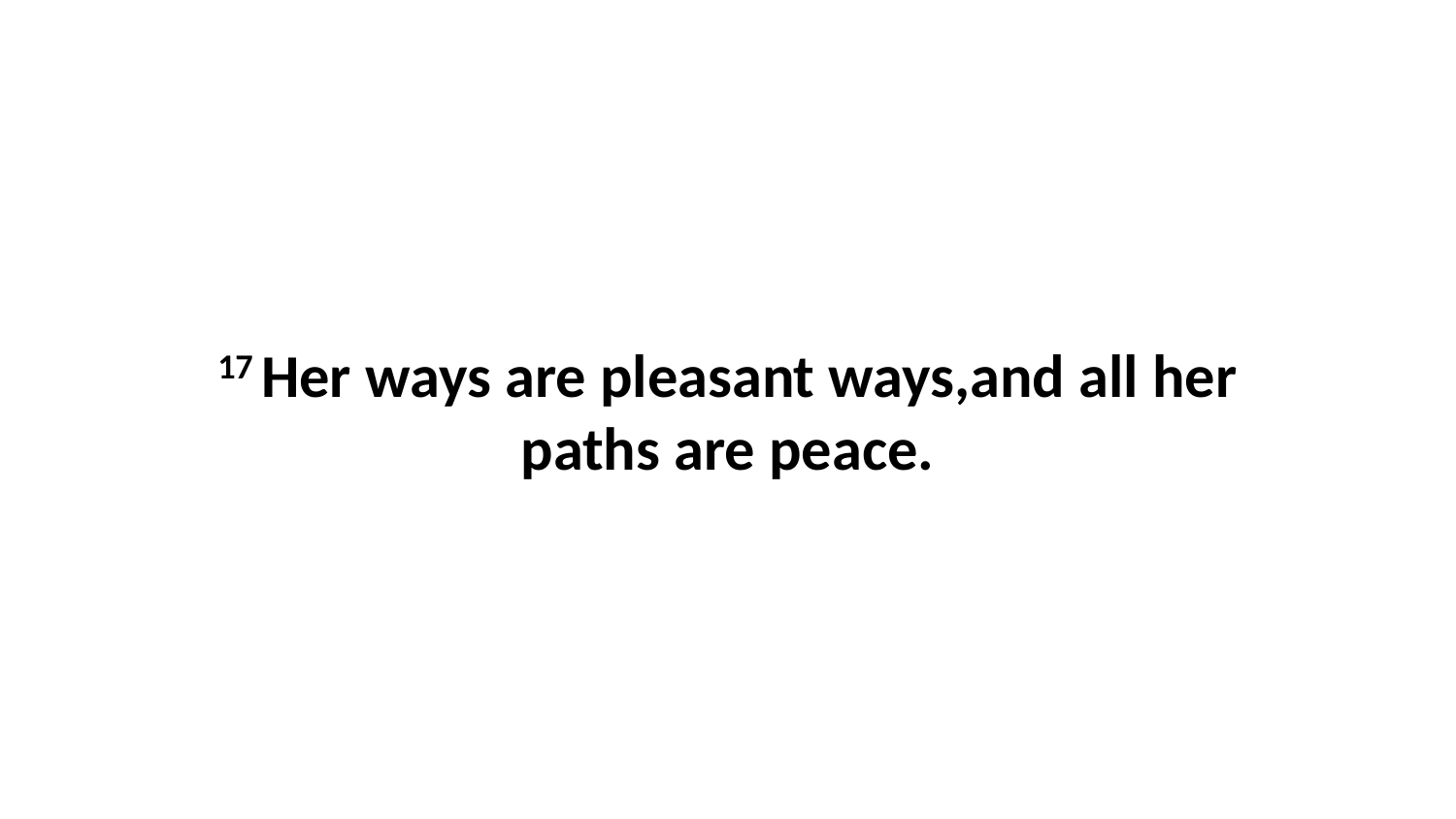

17 Her ways are pleasant ways,and all her paths are peace.